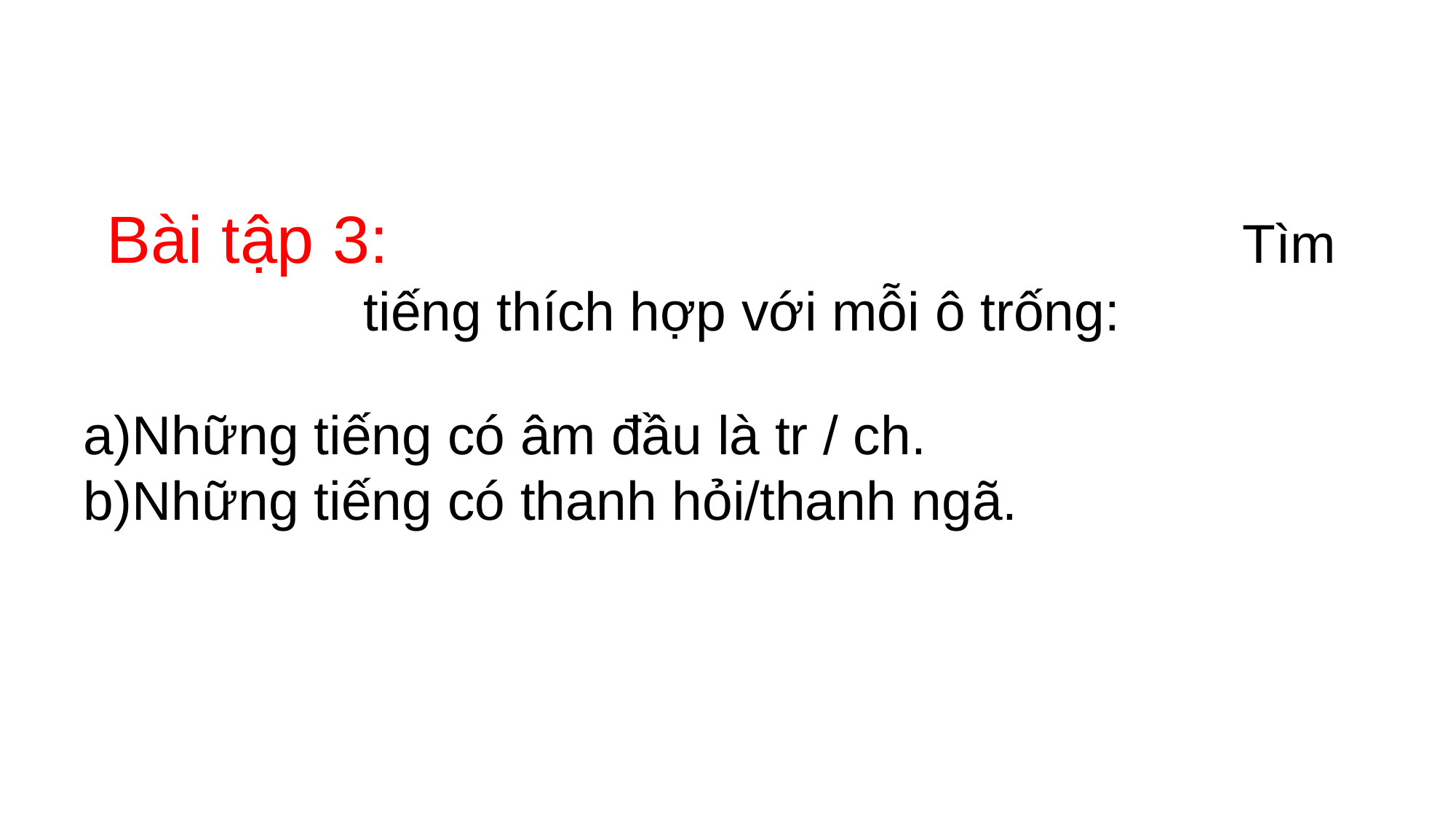

Bài tập 3:                                              Tìm tiếng thích hợp với mỗi ô trống:
Những tiếng có âm đầu là tr / ch.
Những tiếng có thanh hỏi/thanh ngã.